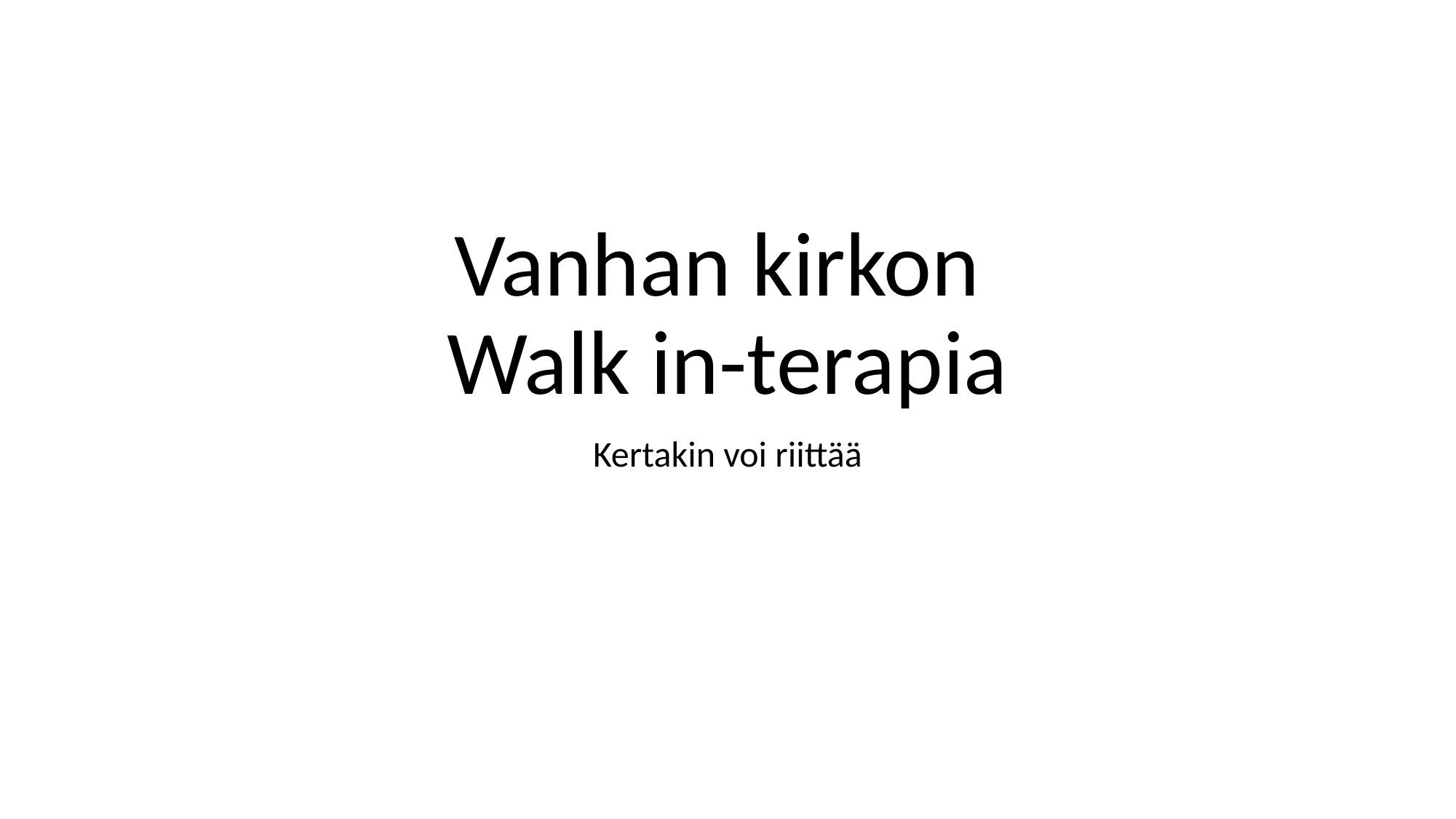

# Vanhan kirkon Walk in-terapia
Kertakin voi riittää